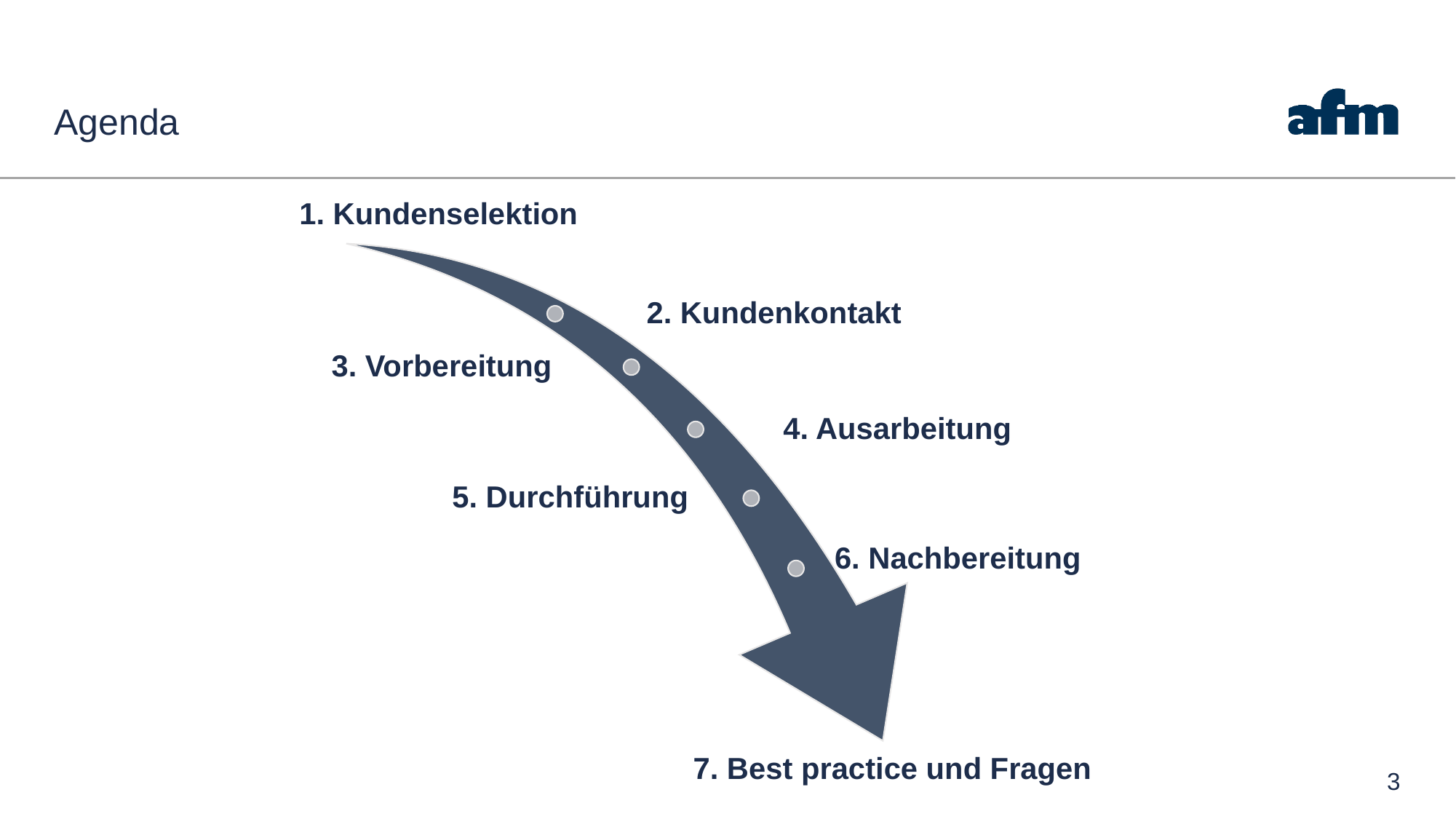

# Agenda
1. Kundenselektion
2. Kundenkontakt
3. Vorbereitung
4. Ausarbeitung
5. Durchführung
6. Nachbereitung
7. Best practice und Fragen
3